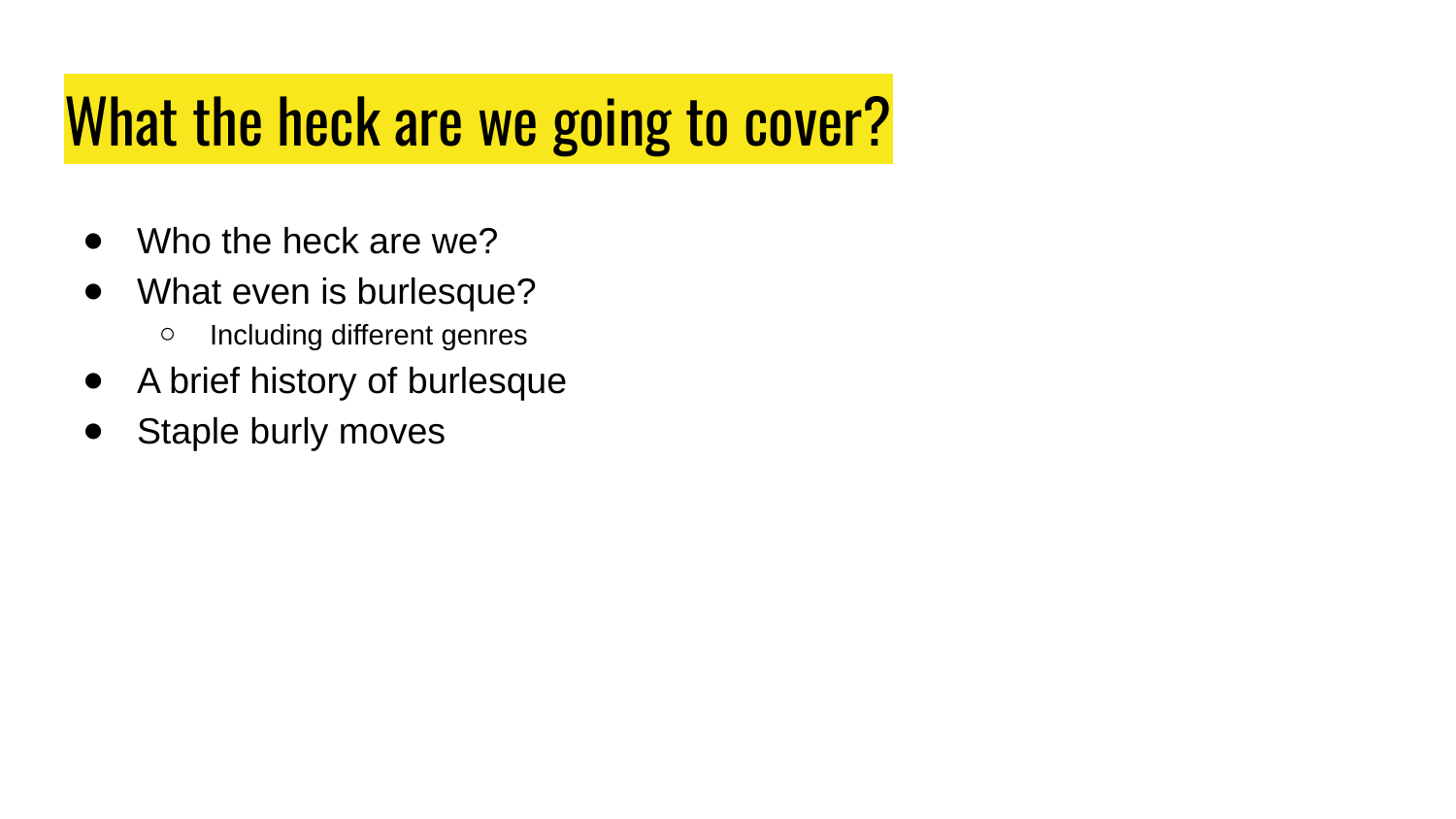

# What the heck are we going to cover?
Who the heck are we?
What even is burlesque?
Including different genres
A brief history of burlesque
Staple burly moves